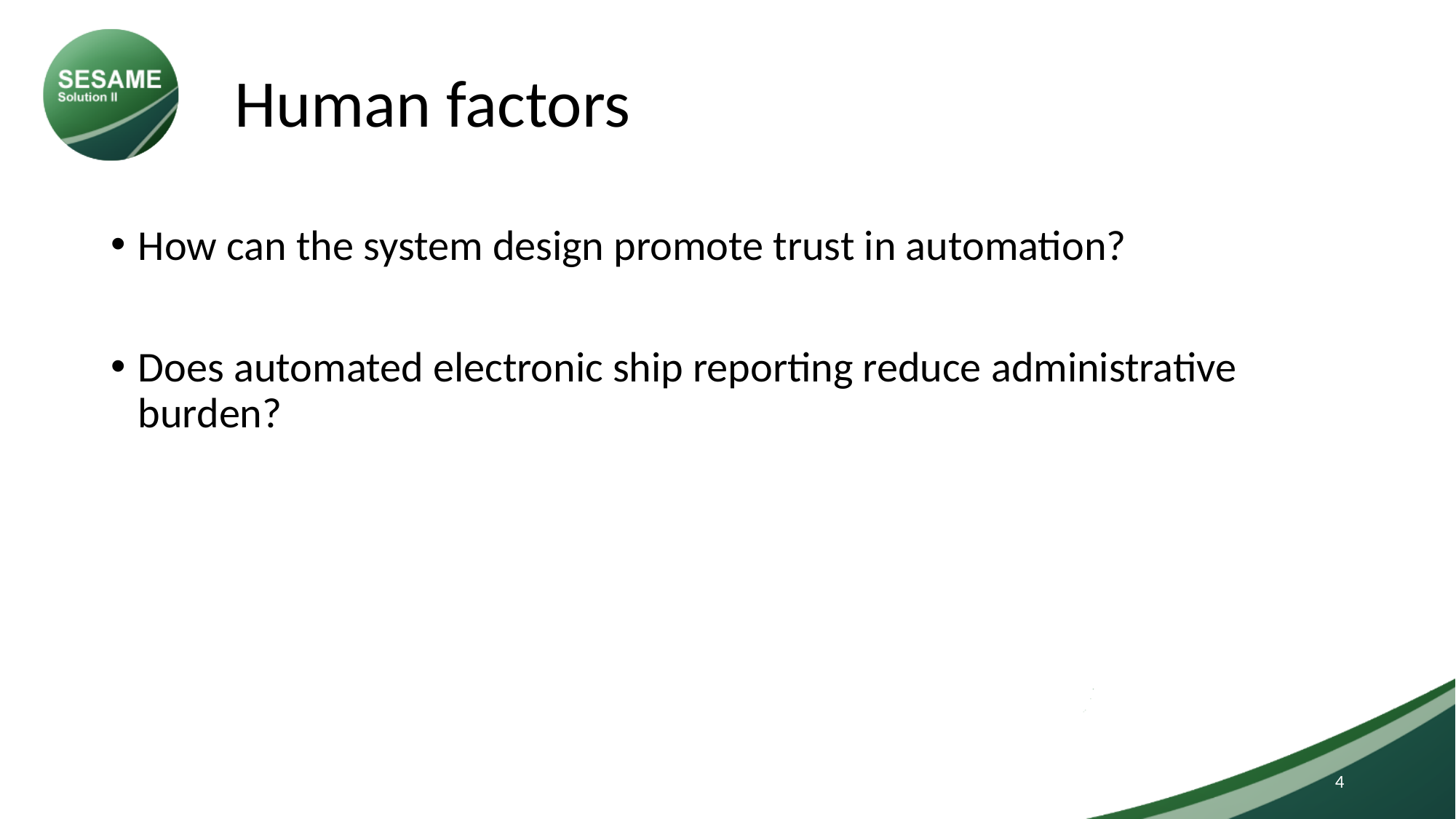

# Human factors
How can the system design promote trust in automation?

Does automated electronic ship reporting reduce administrative burden?
4